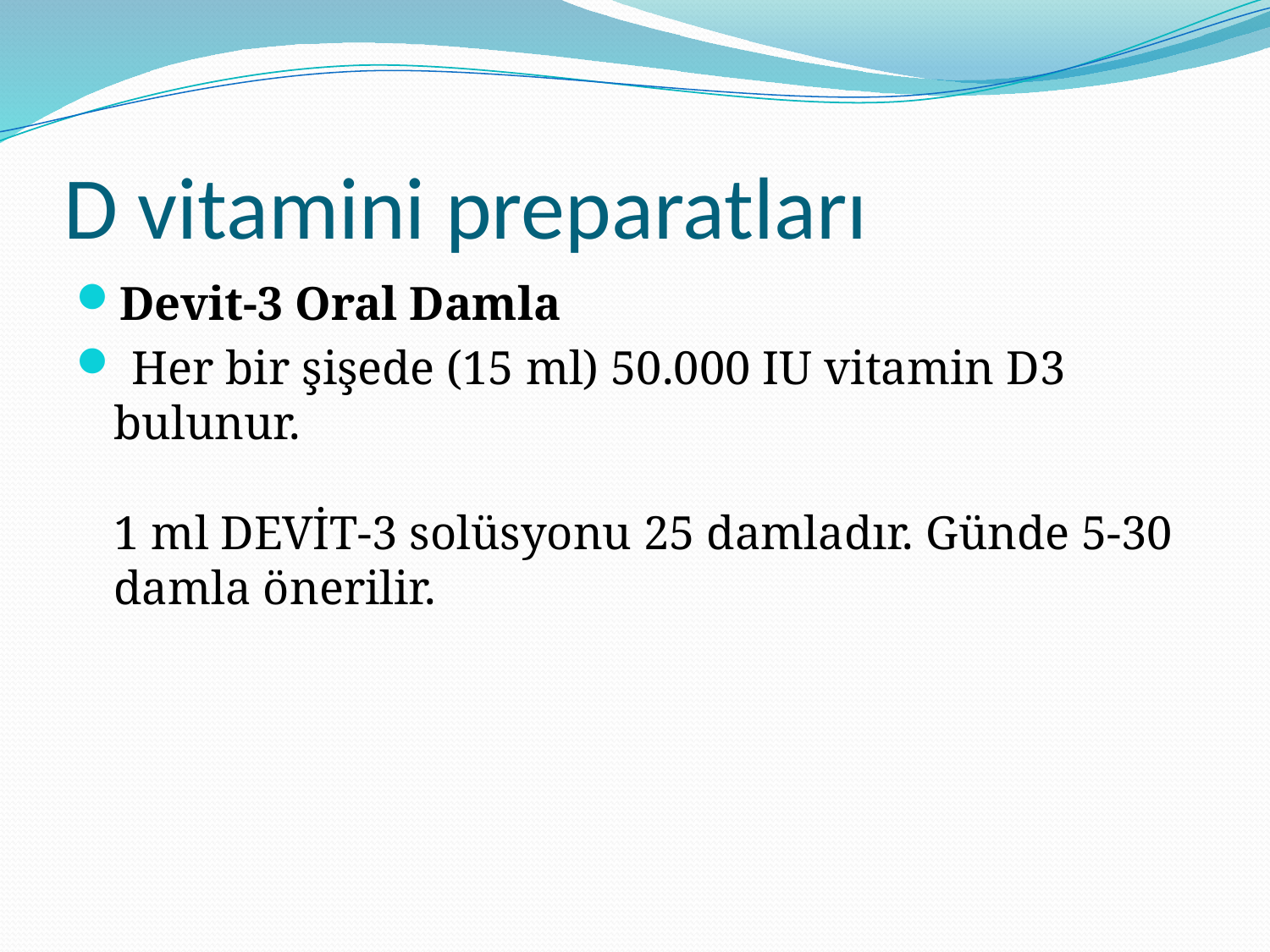

# D vitamini preparatları
Devit-3 Oral Damla
 Her bir şişede (15 ml) 50.000 IU vitamin D3 bulunur.
1 ml DEVİT-3 solüsyonu 25 damladır. Günde 5-30 damla önerilir.